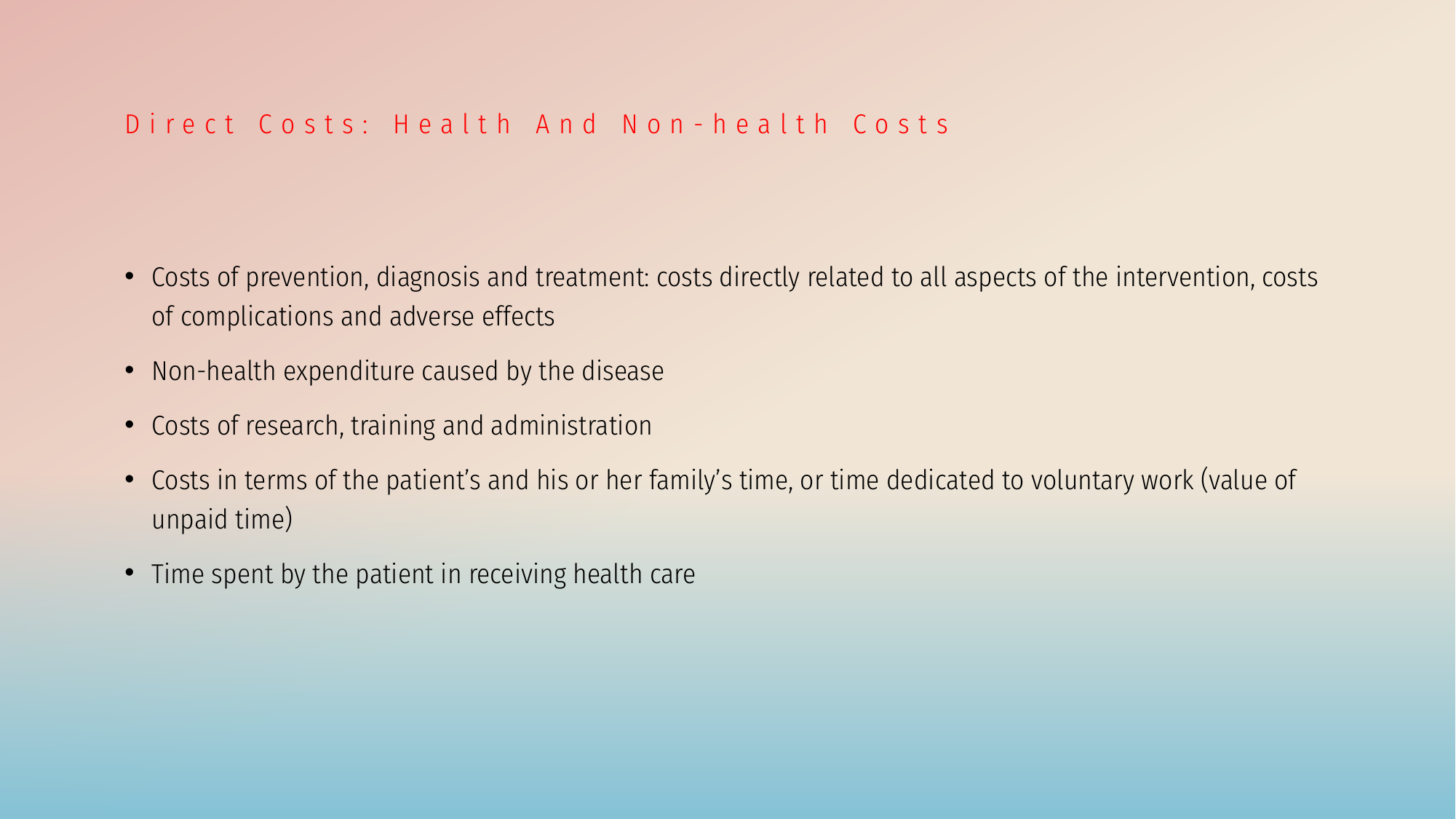

# Direct Costs: Health And Non-health Costs
Costs of prevention, diagnosis and treatment: costs directly related to all aspects of the intervention, costs of complications and adverse effects
Non-health expenditure caused by the disease
Costs of research, training and administration
Costs in terms of the patient’s and his or her family’s time, or time dedicated to voluntary work (value of unpaid time)
Time spent by the patient in receiving health care